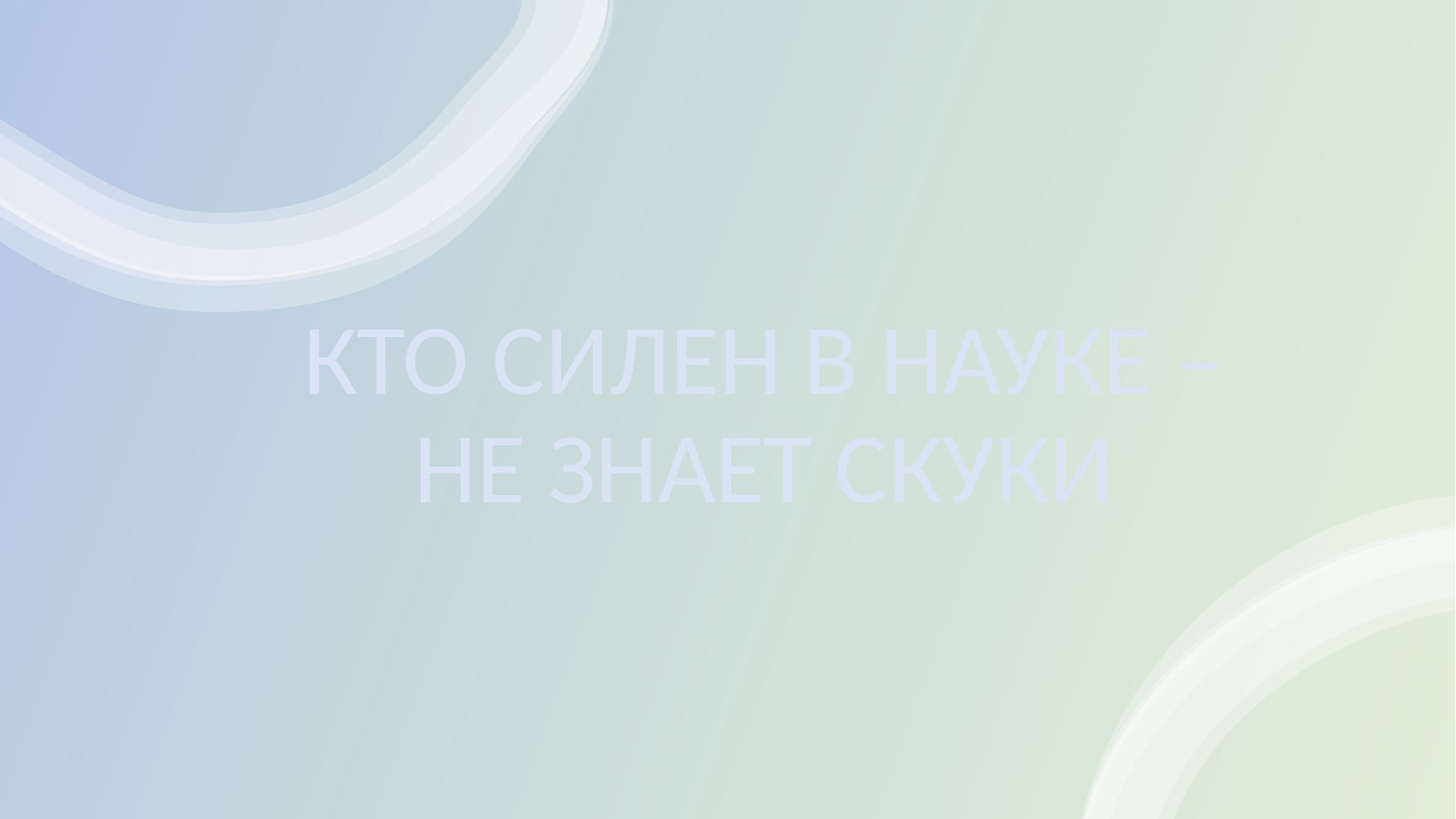

# КТО СИЛЕН В НАУКЕ – НЕ ЗНАЕТ СКУКИ